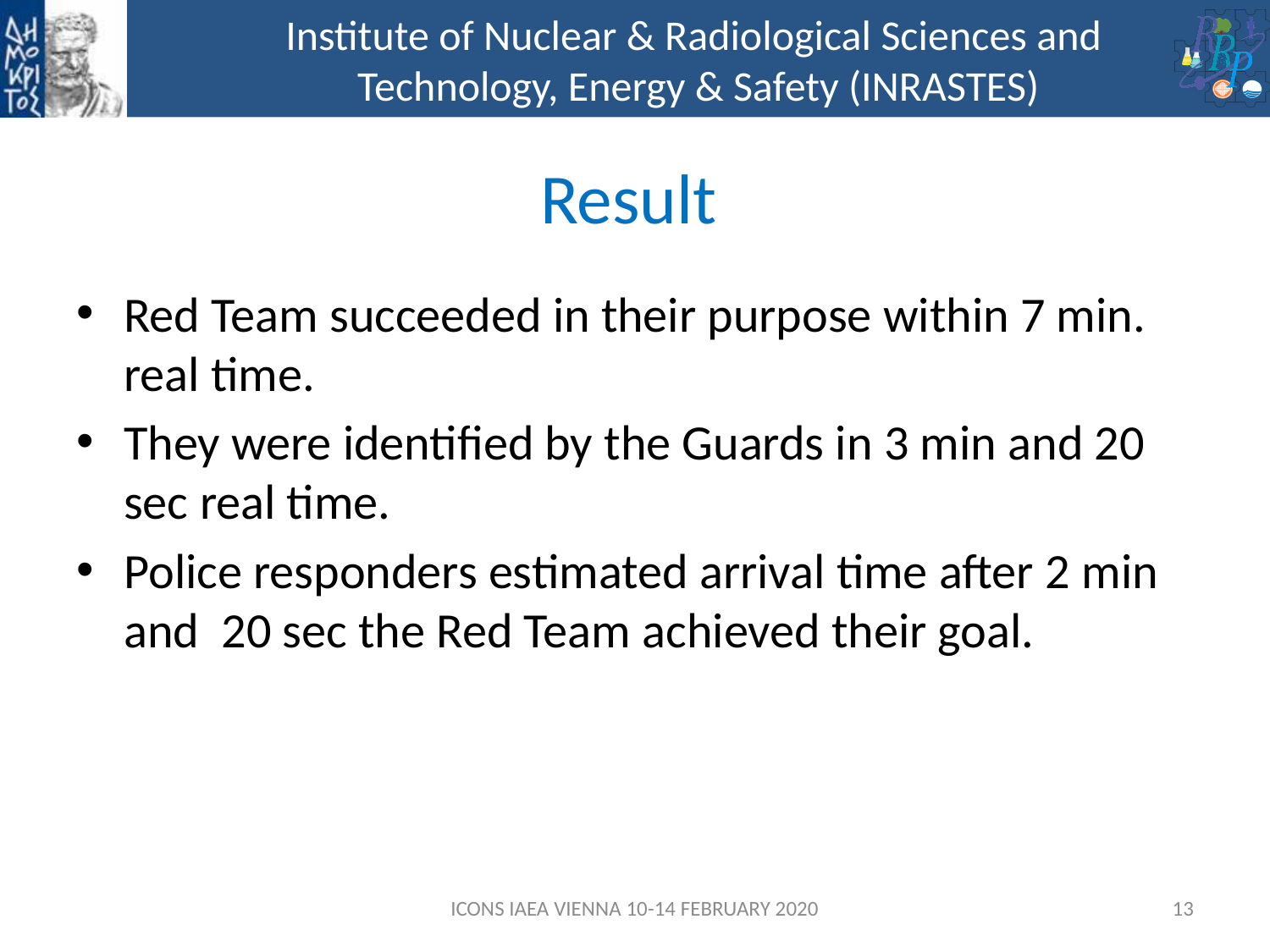

# Result
Red Team succeeded in their purpose within 7 min. real time.
They were identified by the Guards in 3 min and 20 sec real time.
Police responders estimated arrival time after 2 min and  20 sec the Red Team achieved their goal.
ICONS IAEA VIENNA 10-14 FEBRUARY 2020
13